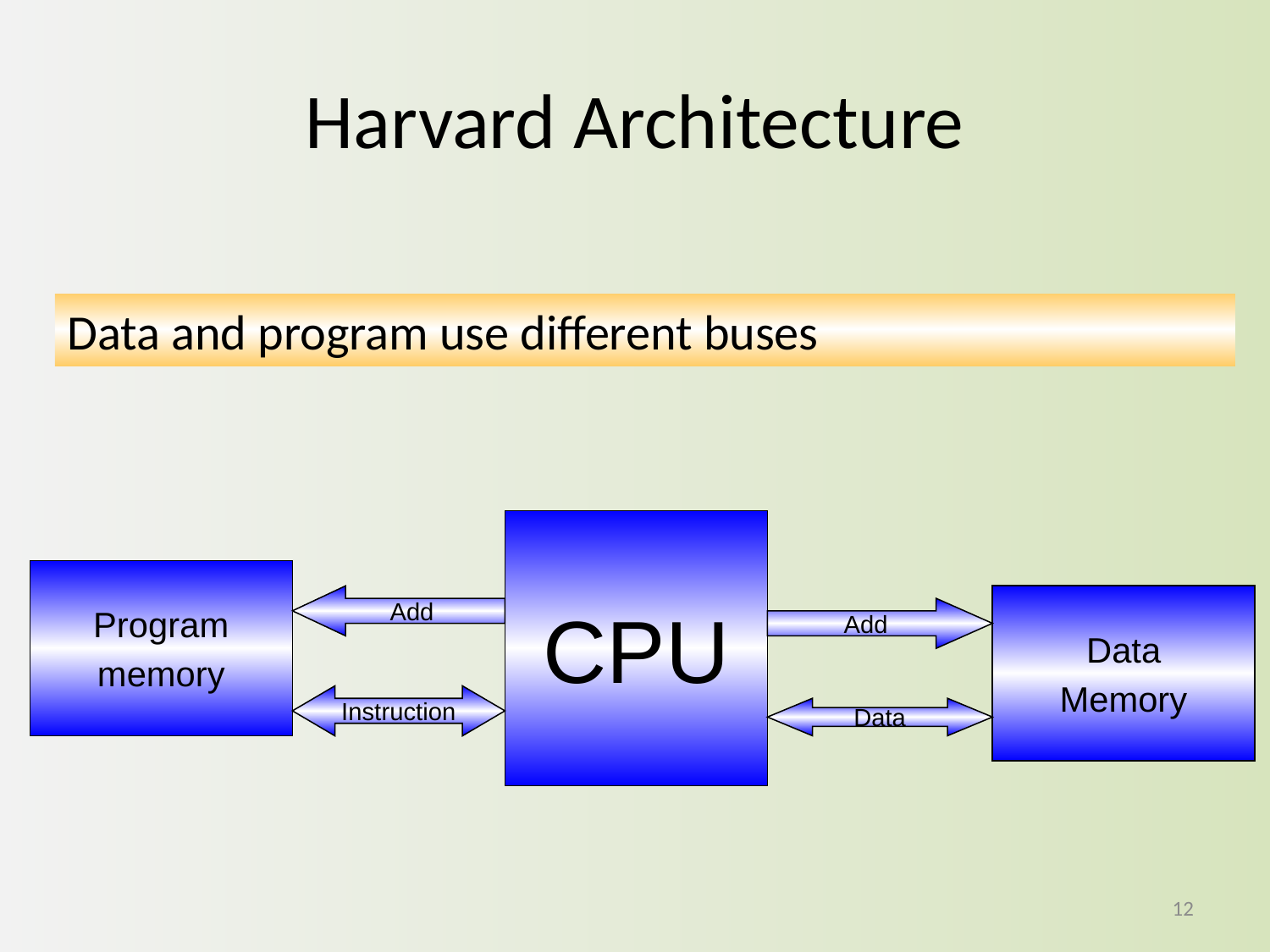

# Harvard Architecture
Data and program use different buses
CPU
Program
memory
Add
Data
Memory
Add
Instruction
Data
12